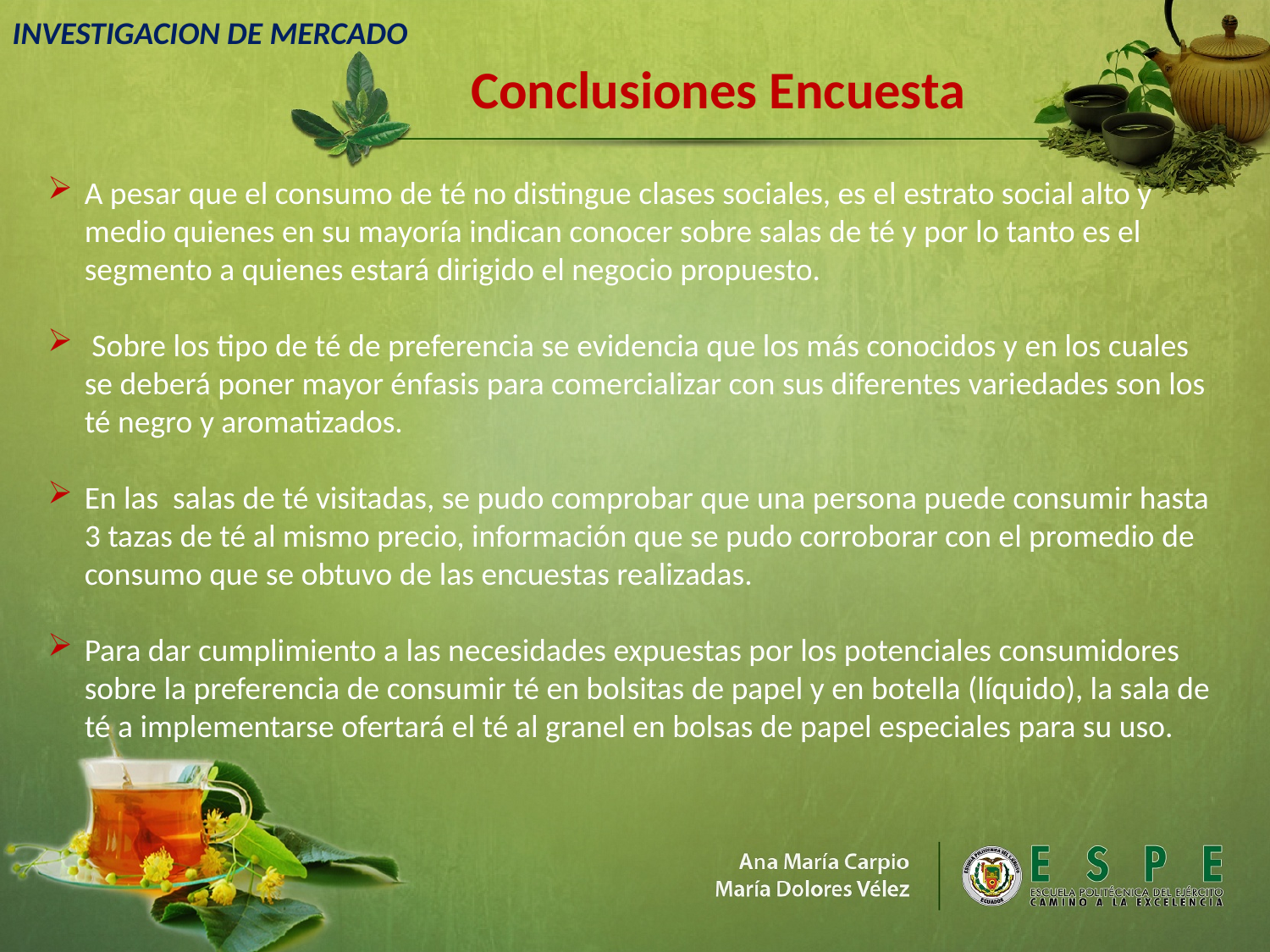

INVESTIGACION DE MERCADO
Conclusiones Encuesta
A pesar que el consumo de té no distingue clases sociales, es el estrato social alto y medio quienes en su mayoría indican conocer sobre salas de té y por lo tanto es el segmento a quienes estará dirigido el negocio propuesto.

 Sobre los tipo de té de preferencia se evidencia que los más conocidos y en los cuales se deberá poner mayor énfasis para comercializar con sus diferentes variedades son los té negro y aromatizados.

En las  salas de té visitadas, se pudo comprobar que una persona puede consumir hasta 3 tazas de té al mismo precio, información que se pudo corroborar con el promedio de consumo que se obtuvo de las encuestas realizadas.

Para dar cumplimiento a las necesidades expuestas por los potenciales consumidores sobre la preferencia de consumir té en bolsitas de papel y en botella (líquido), la sala de té a implementarse ofertará el té al granel en bolsas de papel especiales para su uso.